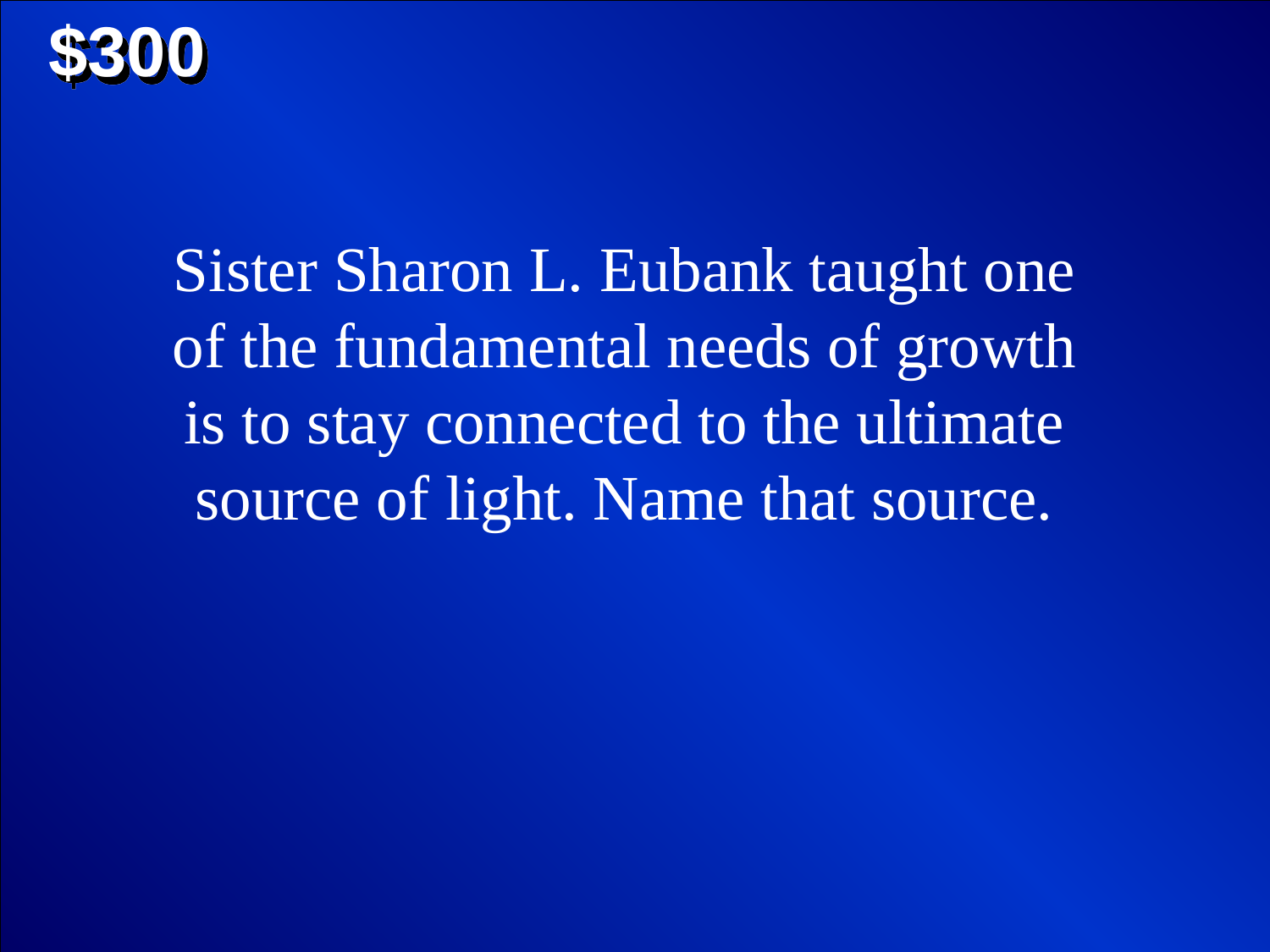

$300
Sister Sharon L. Eubank taught one of the fundamental needs of growth is to stay connected to the ultimate source of light. Name that source.